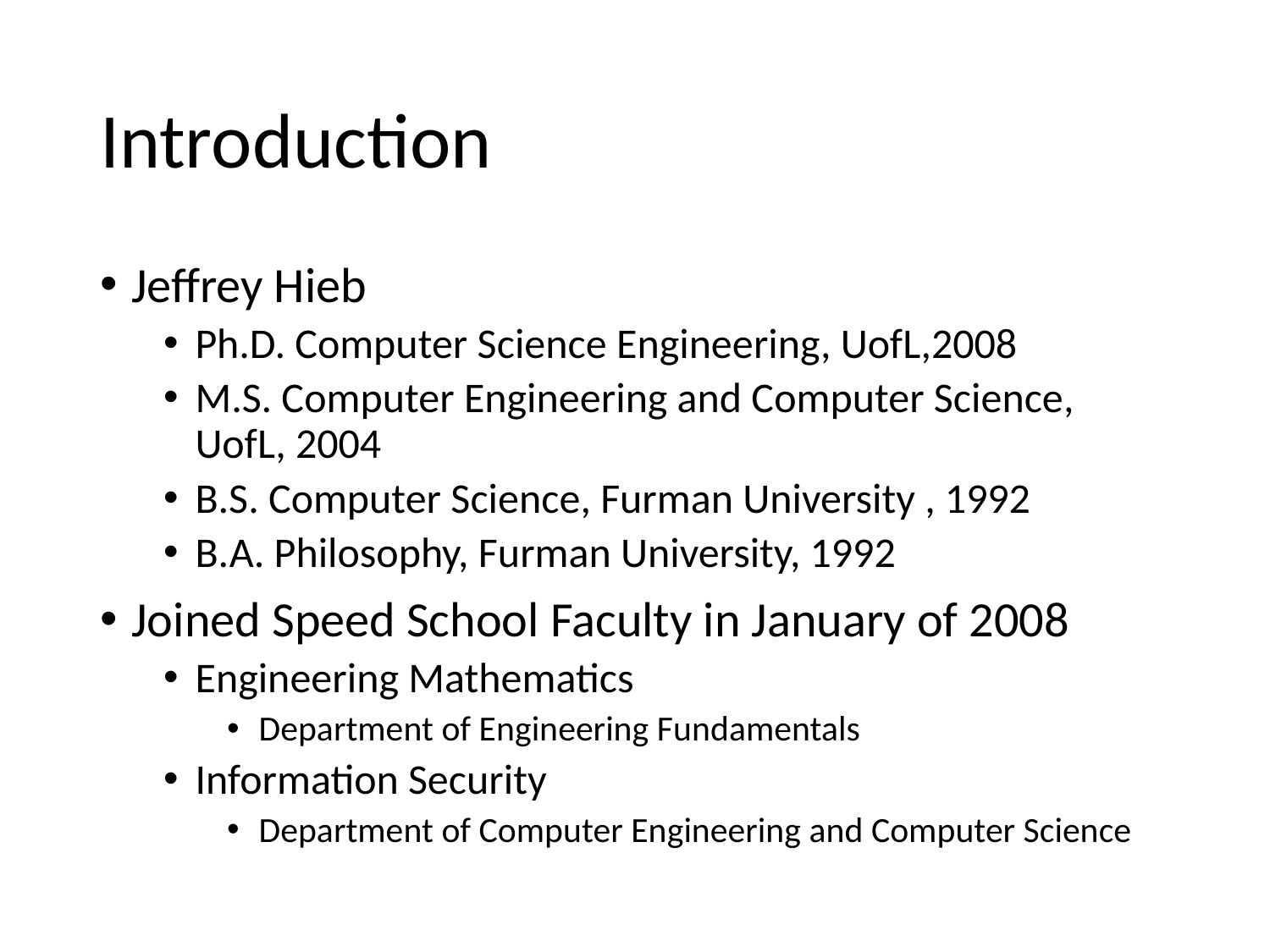

# Introduction
Jeffrey Hieb
Ph.D. Computer Science Engineering, UofL,2008
M.S. Computer Engineering and Computer Science, UofL, 2004
B.S. Computer Science, Furman University , 1992
B.A. Philosophy, Furman University, 1992
Joined Speed School Faculty in January of 2008
Engineering Mathematics
Department of Engineering Fundamentals
Information Security
Department of Computer Engineering and Computer Science